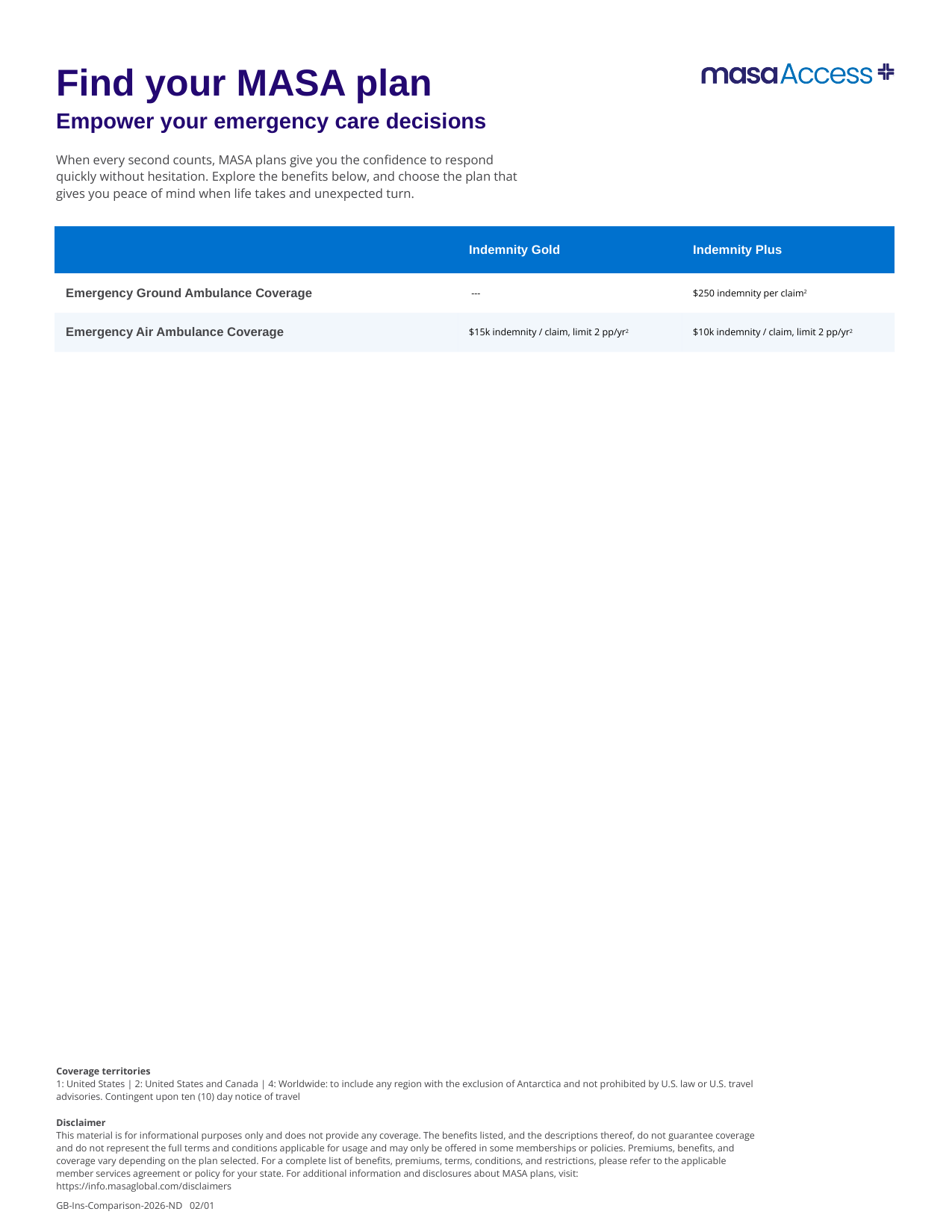

|  | Indemnity Gold | Indemnity Plus |
| --- | --- | --- |
| Emergency Ground Ambulance Coverage | --- | $250 indemnity per claim2 |
| Emergency Air Ambulance Coverage | $15k indemnity / claim, limit 2 pp/yr2 | $10k indemnity / claim, limit 2 pp/yr2 |